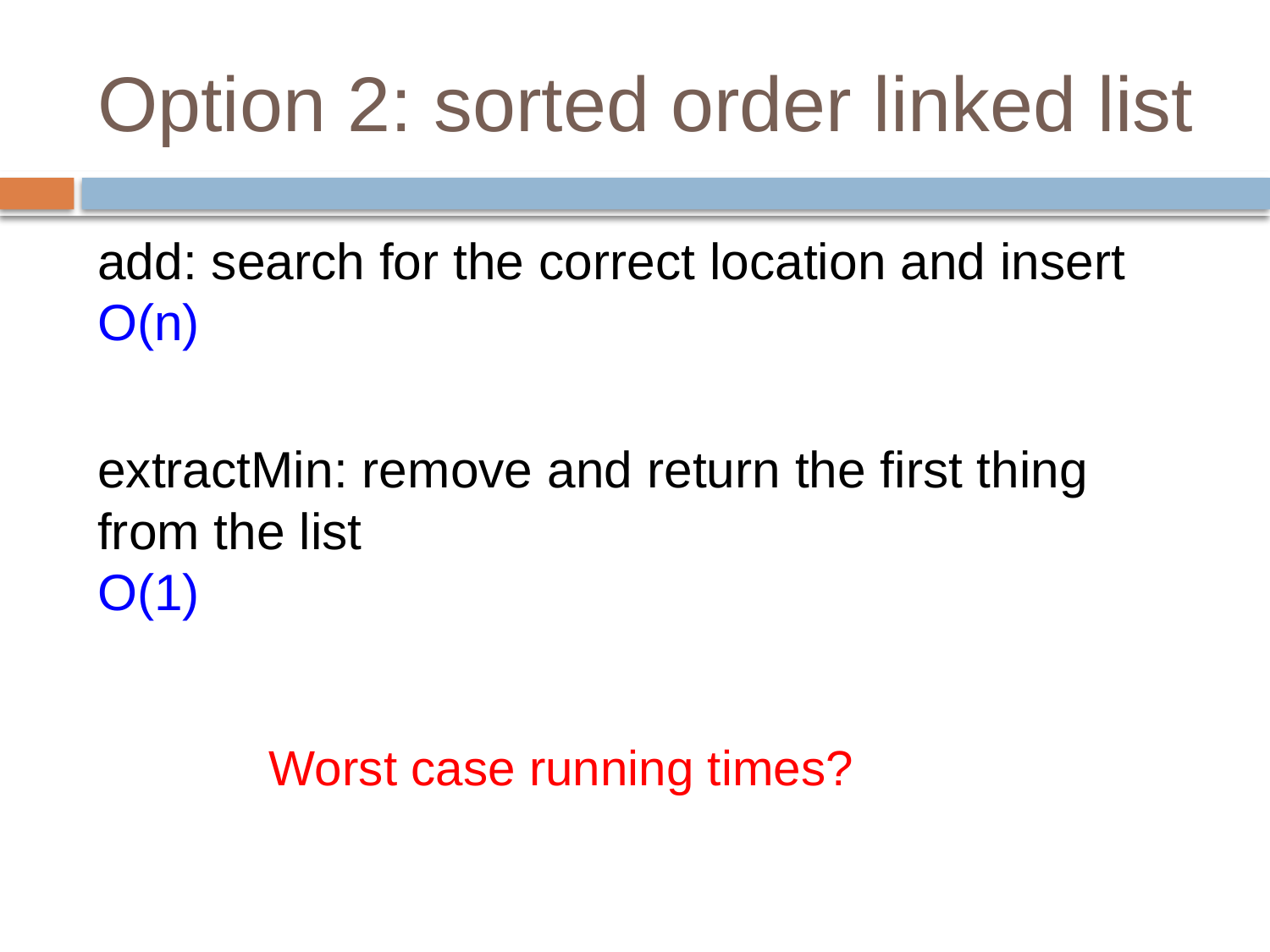

# Option 2: sorted order linked list
add: search for the correct location and insert
O(n)

extractMin: remove and return the first thing from the list
O(1)
Worst case running times?